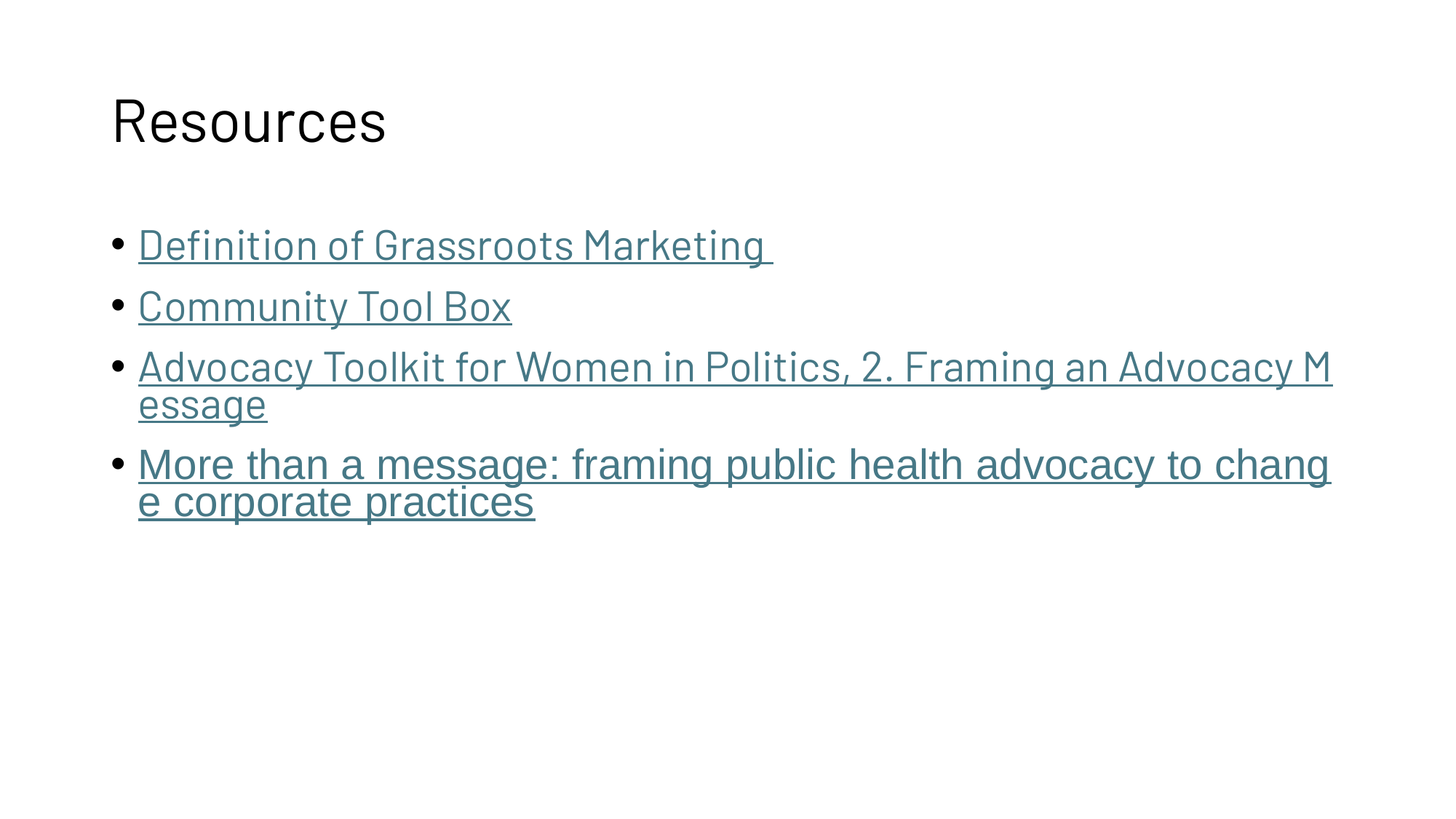

# Resources
Definition of Grassroots Marketing
Community Tool Box
Advocacy Toolkit for Women in Politics, 2. Framing an Advocacy Message
More than a message: framing public health advocacy to change corporate practices